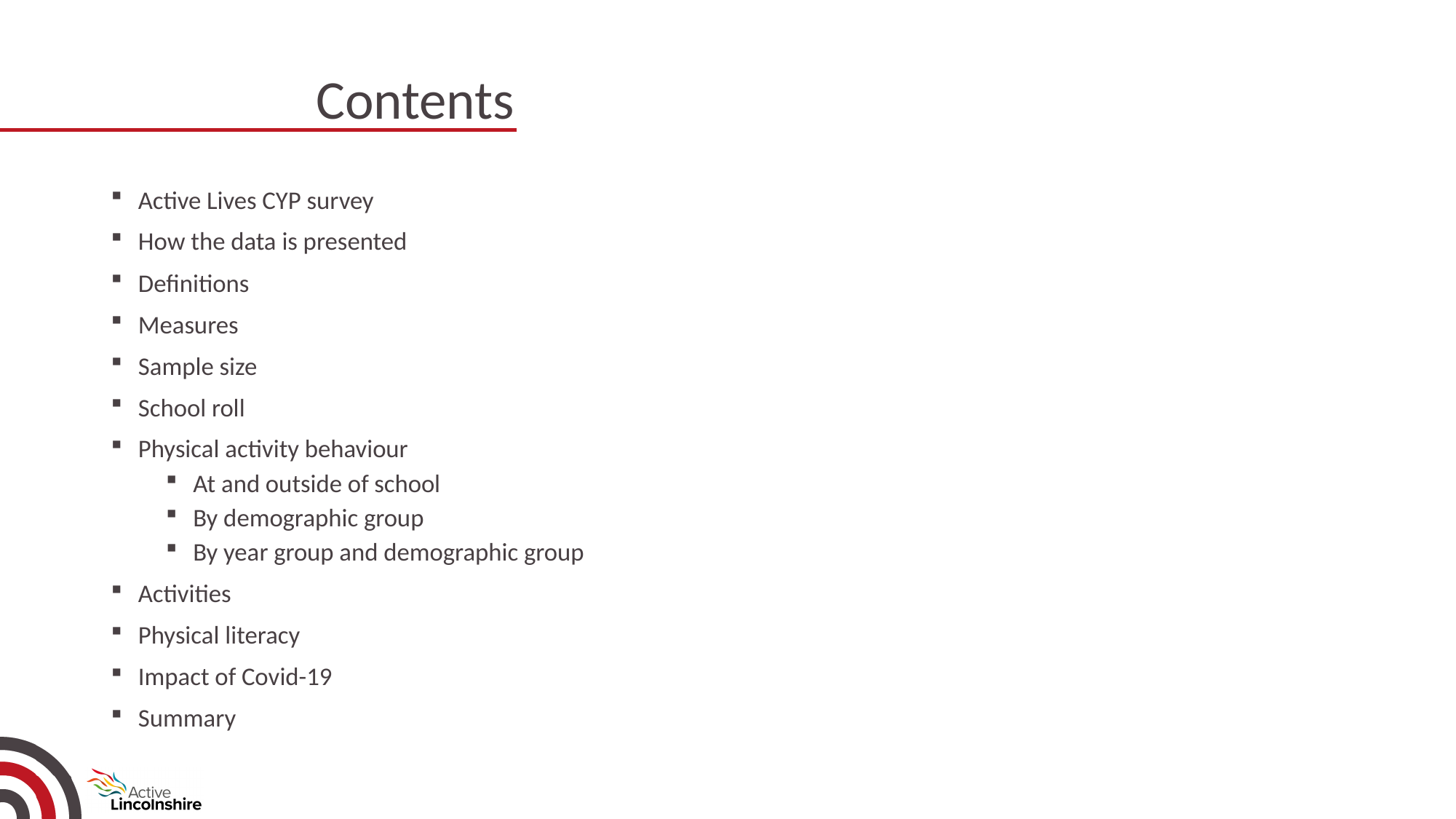

# Contents
Active Lives CYP survey
How the data is presented
Definitions
Measures
Sample size
School roll
Physical activity behaviour
At and outside of school
By demographic group
By year group and demographic group
Activities
Physical literacy
Impact of Covid-19
Summary